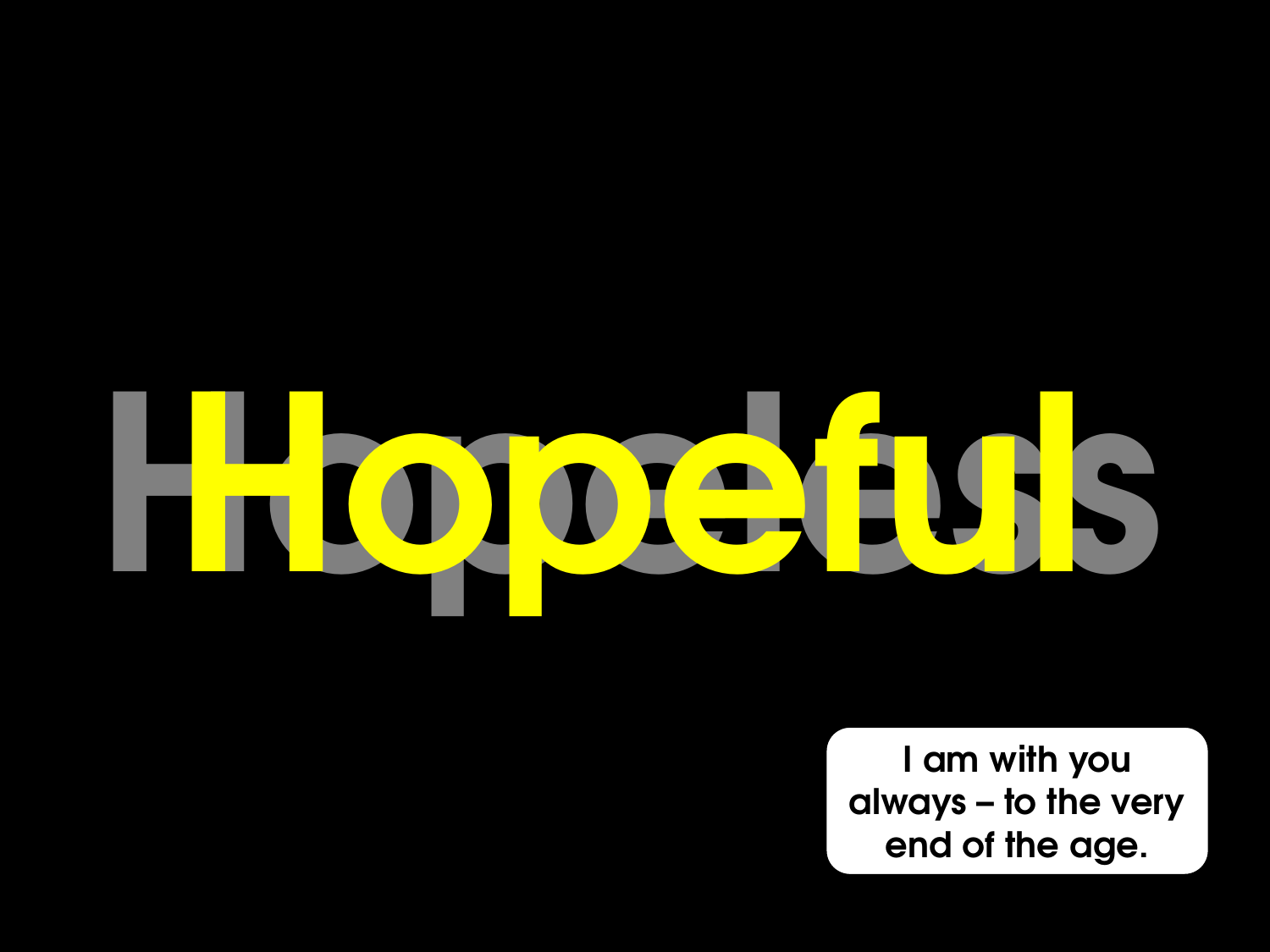

Hopeless
Hopeful
I am with you always – to the very end of the age.